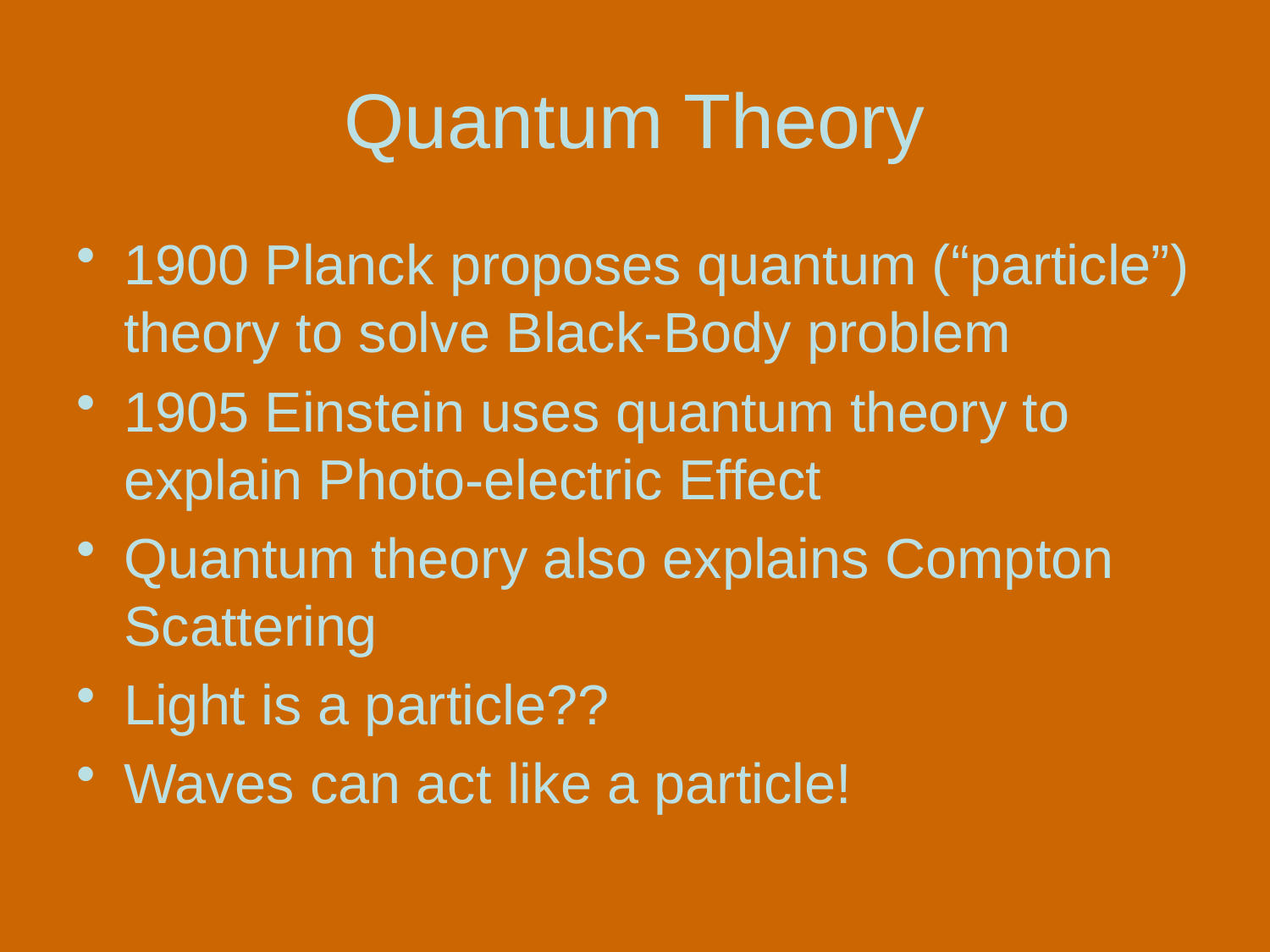

# Quantum Theory
1900 Planck proposes quantum (“particle”) theory to solve Black-Body problem
1905 Einstein uses quantum theory to explain Photo-electric Effect
Quantum theory also explains Compton Scattering
Light is a particle??
Waves can act like a particle!